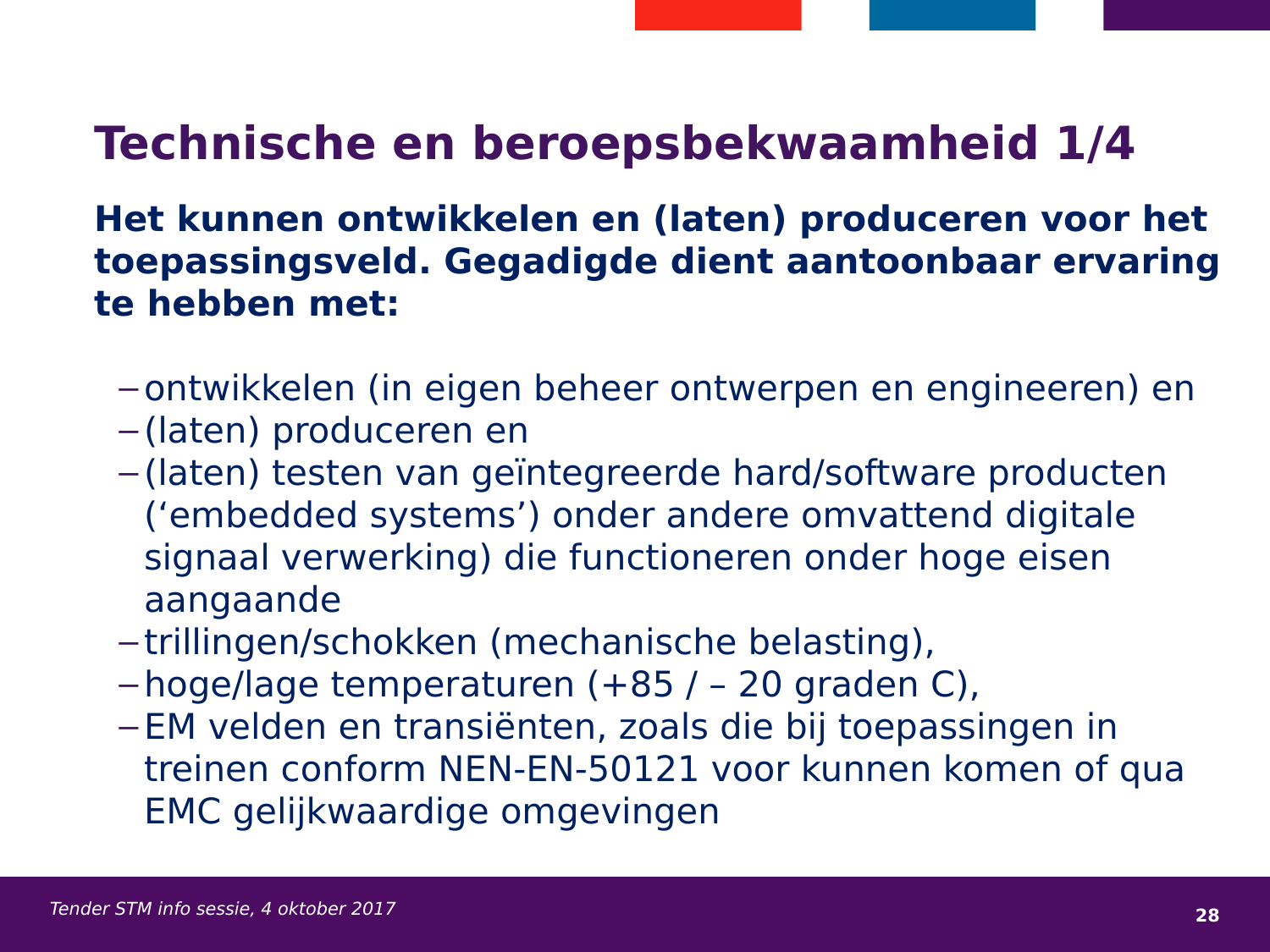

# Technische en beroepsbekwaamheid 1/4
Het kunnen ontwikkelen en (laten) produceren voor het toepassingsveld. Gegadigde dient aantoonbaar ervaring te hebben met:

ontwikkelen (in eigen beheer ontwerpen en engineeren) en
(laten) produceren en
(laten) testen van geïntegreerde hard/software producten (‘embedded systems’) onder andere omvattend digitale signaal verwerking) die functioneren onder hoge eisen aangaande
trillingen/schokken (mechanische belasting),
hoge/lage temperaturen (+85 / – 20 graden C),
EM velden en transiënten, zoals die bij toepassingen in treinen conform NEN-EN-50121 voor kunnen komen of qua EMC gelijkwaardige omgevingen

Tender STM info sessie, 4 oktober 2017
28